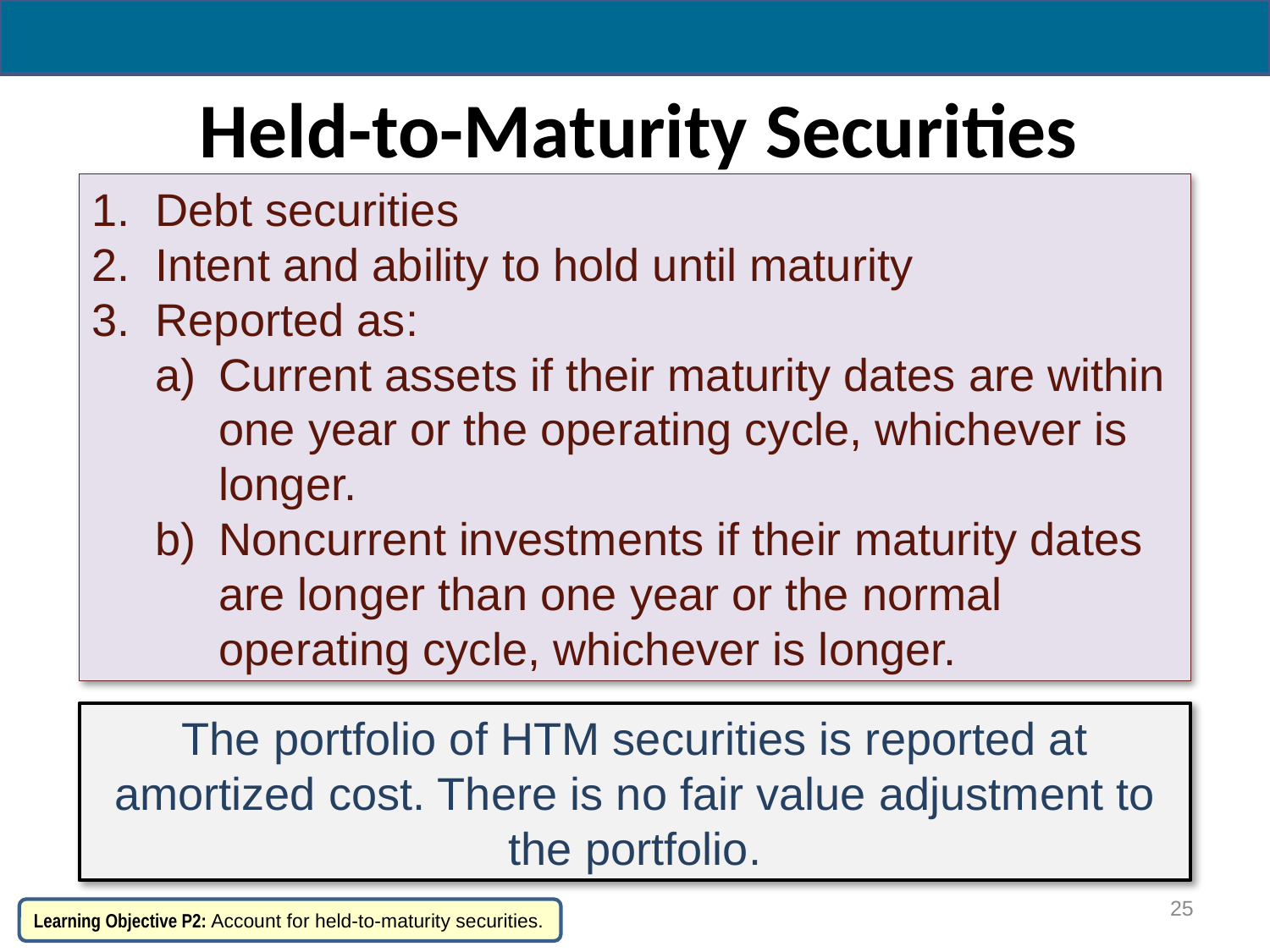

# Held-to-Maturity Securities
Debt securities
Intent and ability to hold until maturity
Reported as:
Current assets if their maturity dates are within one year or the operating cycle, whichever is longer.
Noncurrent investments if their maturity dates are longer than one year or the normal operating cycle, whichever is longer.
The portfolio of HTM securities is reported at amortized cost. There is no fair value adjustment to the portfolio.
25
Learning Objective P2: Account for held-to-maturity securities.